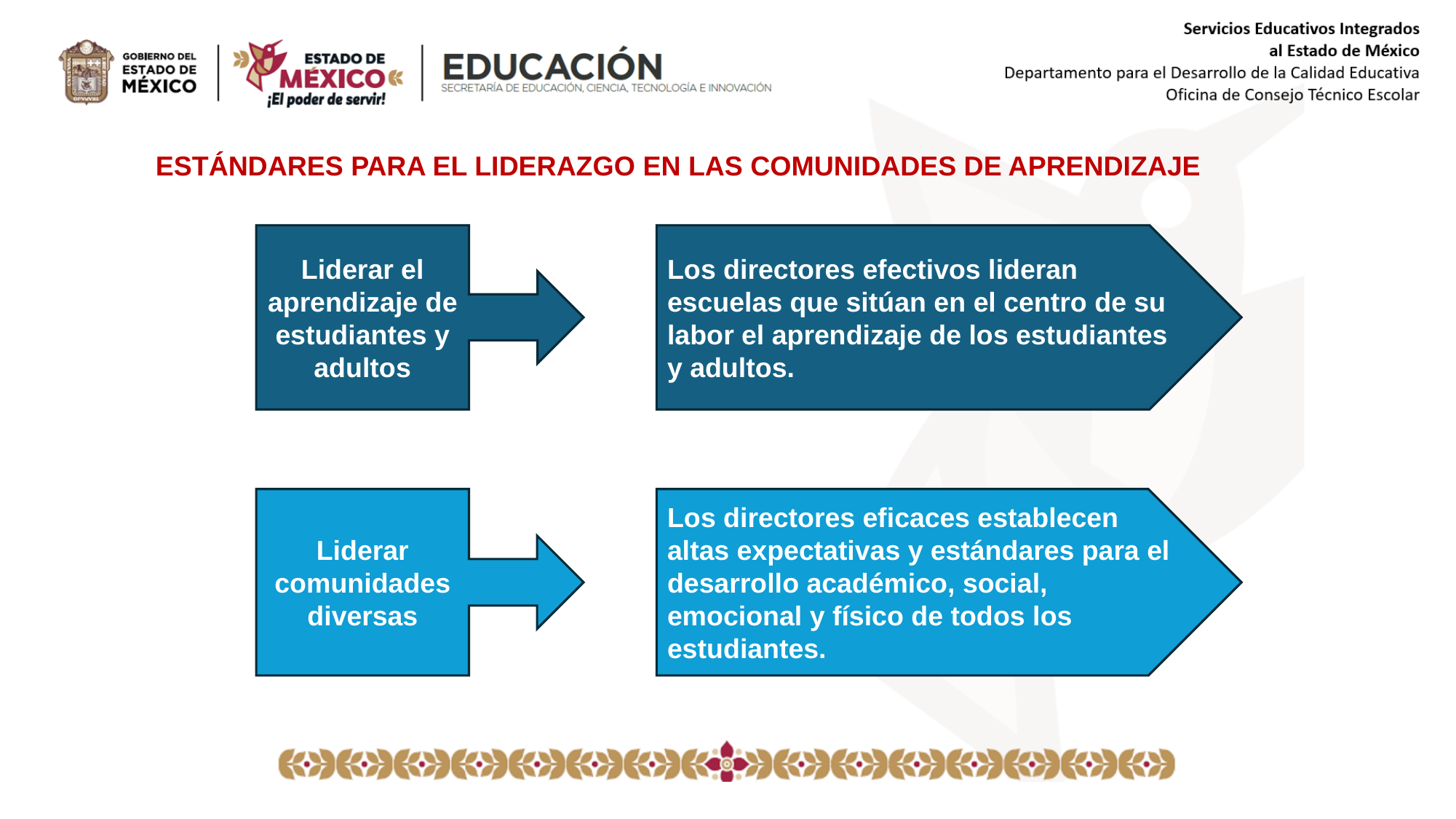

ESTÁNDARES PARA EL LIDERAZGO EN LAS COMUNIDADES DE APRENDIZAJE
Liderar el aprendizaje de estudiantes y adultos
Los directores efectivos lideran escuelas que sitúan en el centro de su labor el aprendizaje de los estudiantes y adultos.
Liderar comunidades diversas
Los directores eficaces establecen altas expectativas y estándares para el desarrollo académico, social, emocional y físico de todos los estudiantes.